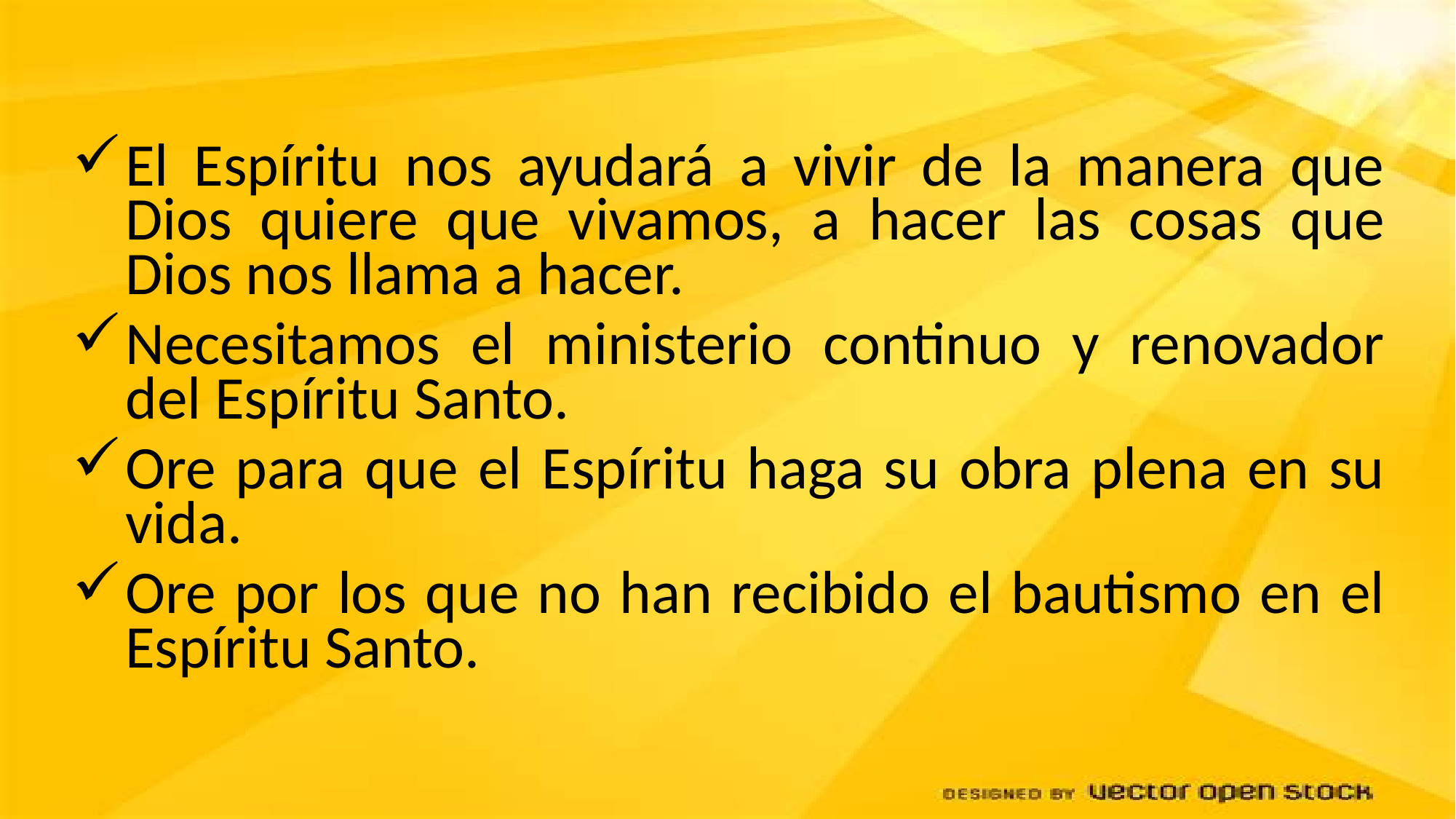

El Espíritu nos ayudará a vivir de la manera que Dios quiere que vivamos, a hacer las cosas que Dios nos llama a hacer.
Necesitamos el ministerio continuo y renovador del Espíritu Santo.
Ore para que el Espíritu haga su obra plena en su vida.
Ore por los que no han recibido el bautismo en el Espíritu Santo.